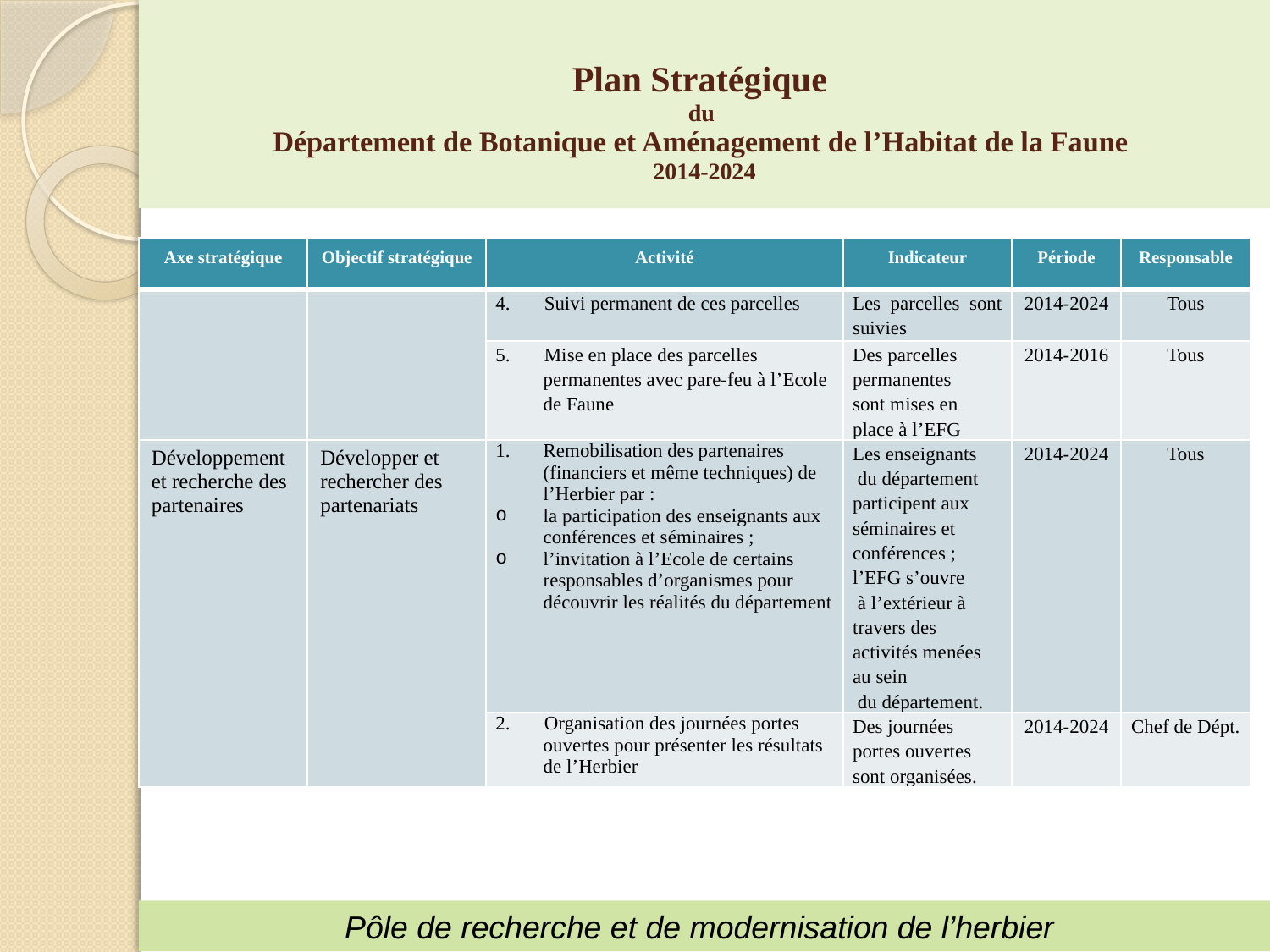

Plan Stratégique
du
Département de Botanique et Aménagement de l’Habitat de la Faune
2014-2024
| Axe stratégique | Objectif stratégique | Activité | Indicateur | Période | Responsable |
| --- | --- | --- | --- | --- | --- |
|  |  | 4. Suivi permanent de ces parcelles | Les parcelles sont suivies | 2014-2024 | Tous |
|  |  | 5. Mise en place des parcelles permanentes avec pare-feu à l’Ecole de Faune | Des parcelles permanentes sont mises en place à l’EFG | 2014-2016 | Tous |
| Développement et recherche des partenaires | Développer et rechercher des partenariats | Remobilisation des partenaires (financiers et même techniques) de l’Herbier par : la participation des enseignants aux conférences et séminaires ; l’invitation à l’Ecole de certains responsables d’organismes pour découvrir les réalités du département | Les enseignants du département participent aux séminaires et conférences ; l’EFG s’ouvre à l’extérieur à travers des activités menées au sein du département. | 2014-2024 | Tous |
|  |  | 2. Organisation des journées portes ouvertes pour présenter les résultats de l’Herbier | Des journées portes ouvertes sont organisées. | 2014-2024 | Chef de Dépt. |
Pôle de recherche et de modernisation de l’herbier